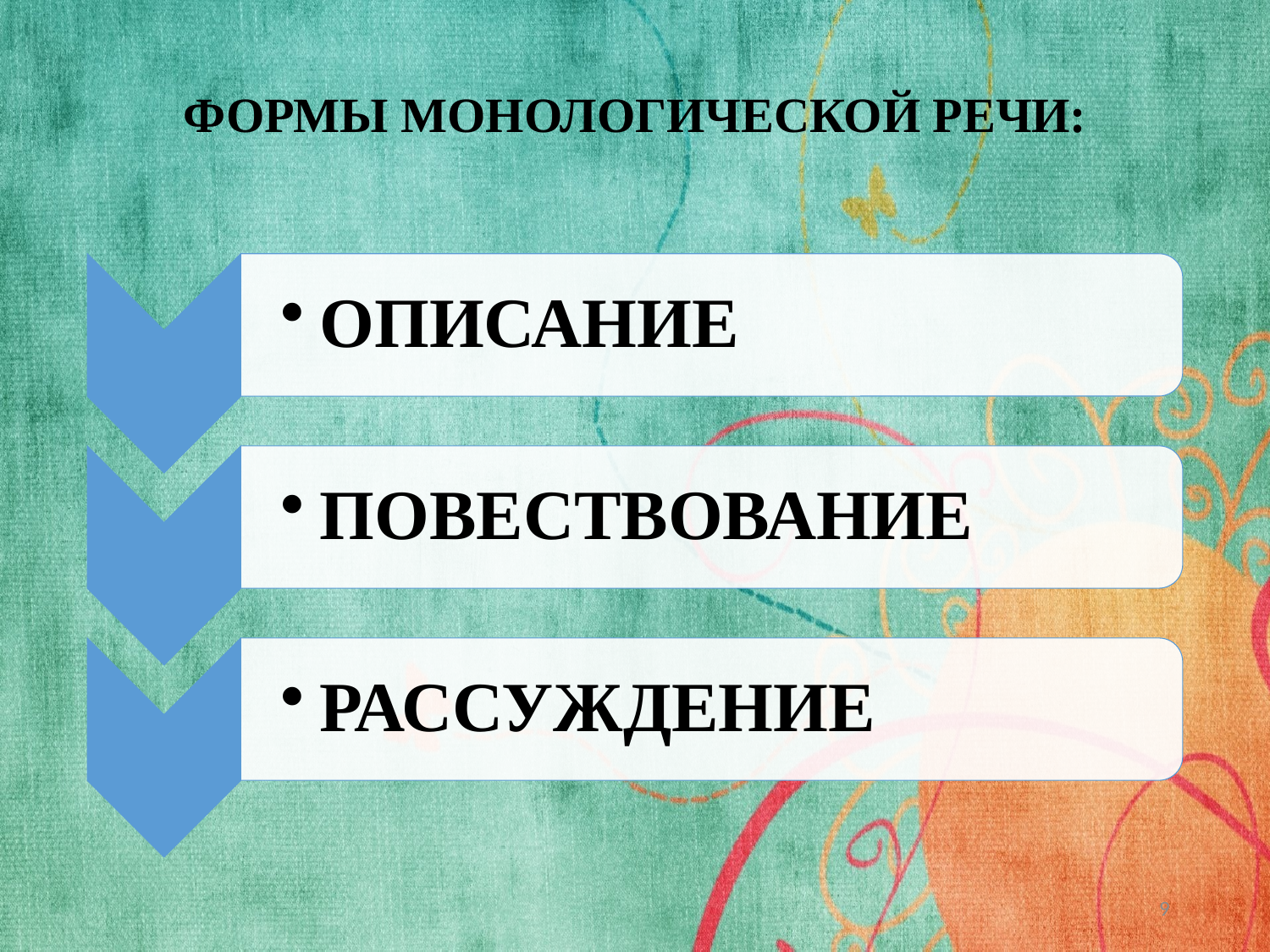

# ФОРМЫ МОНОЛОГИЧЕСКОЙ РЕЧИ:

ОПИСАНИЕ

ПОВЕСТВОВАНИЕ

РАССУЖДЕНИЕ
9